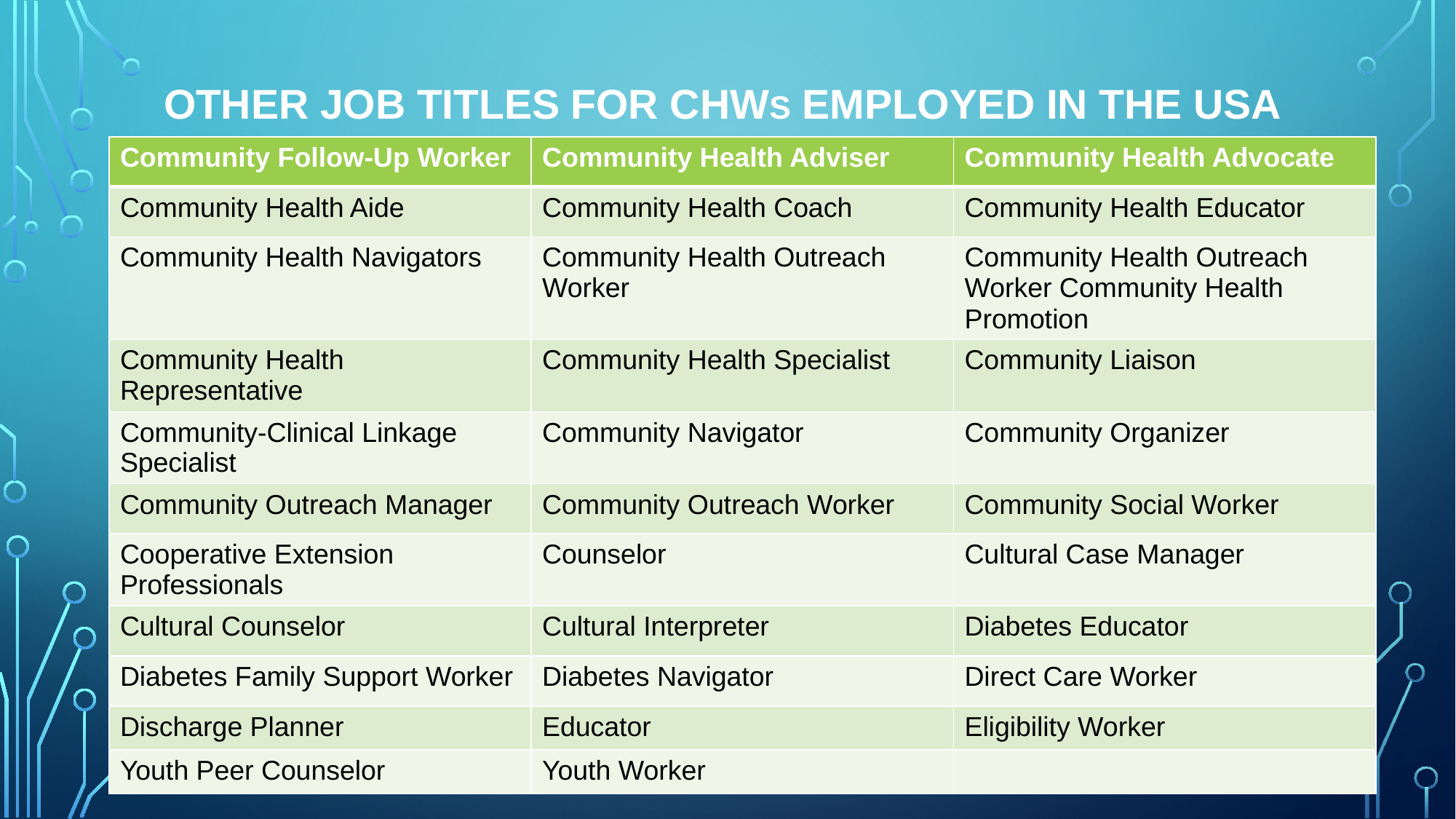

# OTHER Job titles FOR CHWs EMPLOYED in the USA
| Community Follow-Up Worker | Community Health Adviser | Community Health Advocate |
| --- | --- | --- |
| Community Health Aide | Community Health Coach | Community Health Educator |
| Community Health Navigators | Community Health Outreach Worker | Community Health Outreach Worker Community Health Promotion |
| Community Health Representative | Community Health Specialist | Community Liaison |
| Community-Clinical Linkage Specialist | Community Navigator | Community Organizer |
| Community Outreach Manager | Community Outreach Worker | Community Social Worker |
| Cooperative Extension Professionals | Counselor | Cultural Case Manager |
| Cultural Counselor | Cultural Interpreter | Diabetes Educator |
| Diabetes Family Support Worker | Diabetes Navigator | Direct Care Worker |
| Discharge Planner | Educator | Eligibility Worker |
| Youth Peer Counselor | Youth Worker |  |